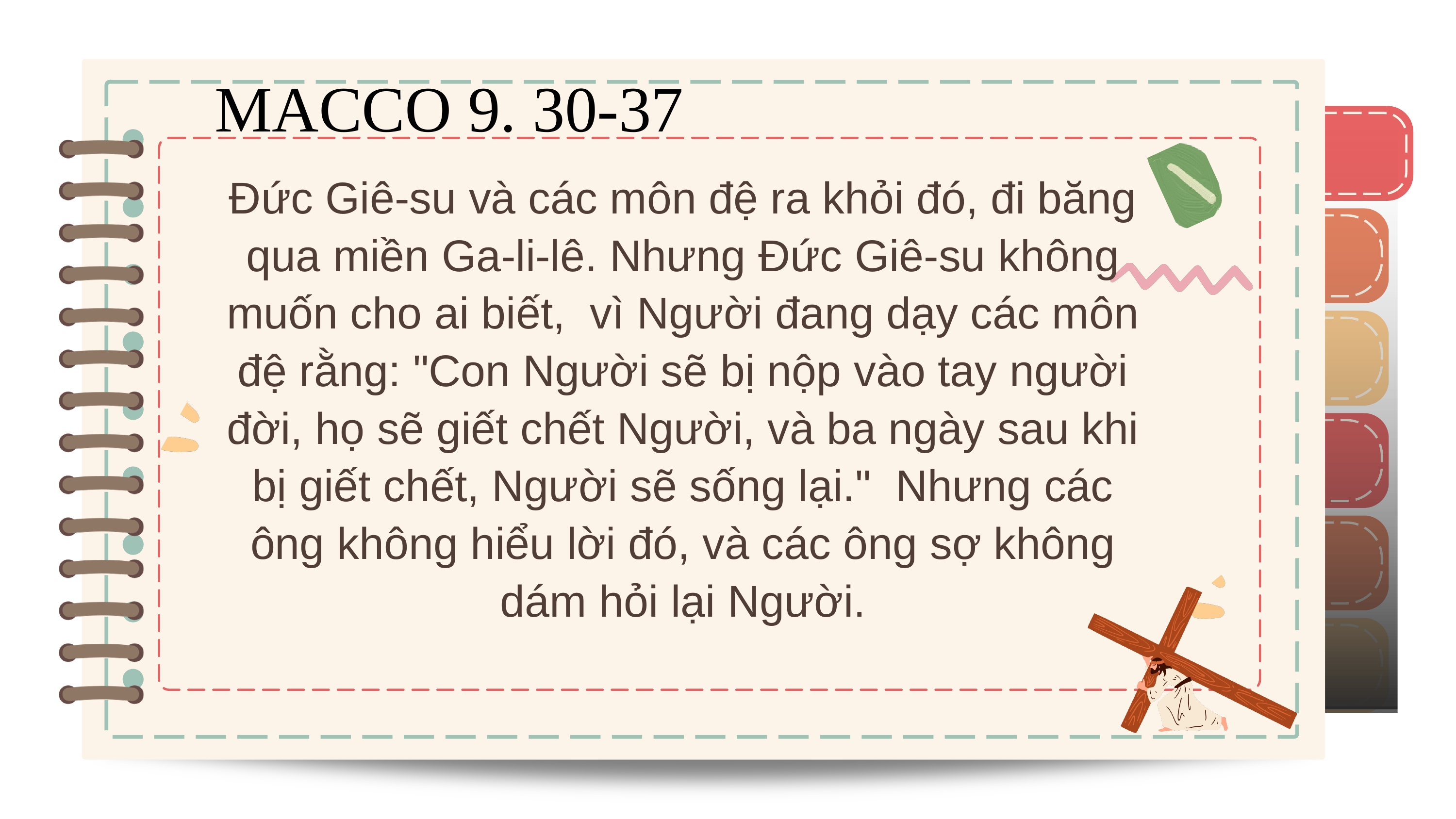

MACCO 9. 30-37

Đức Giê-su và các môn đệ ra khỏi đó, đi băng qua miền Ga-li-lê. Nhưng Đức Giê-su không muốn cho ai biết,  vì Người đang dạy các môn đệ rằng: "Con Người sẽ bị nộp vào tay người đời, họ sẽ giết chết Người, và ba ngày sau khi bị giết chết, Người sẽ sống lại."  Nhưng các ông không hiểu lời đó, và các ông sợ không dám hỏi lại Người.